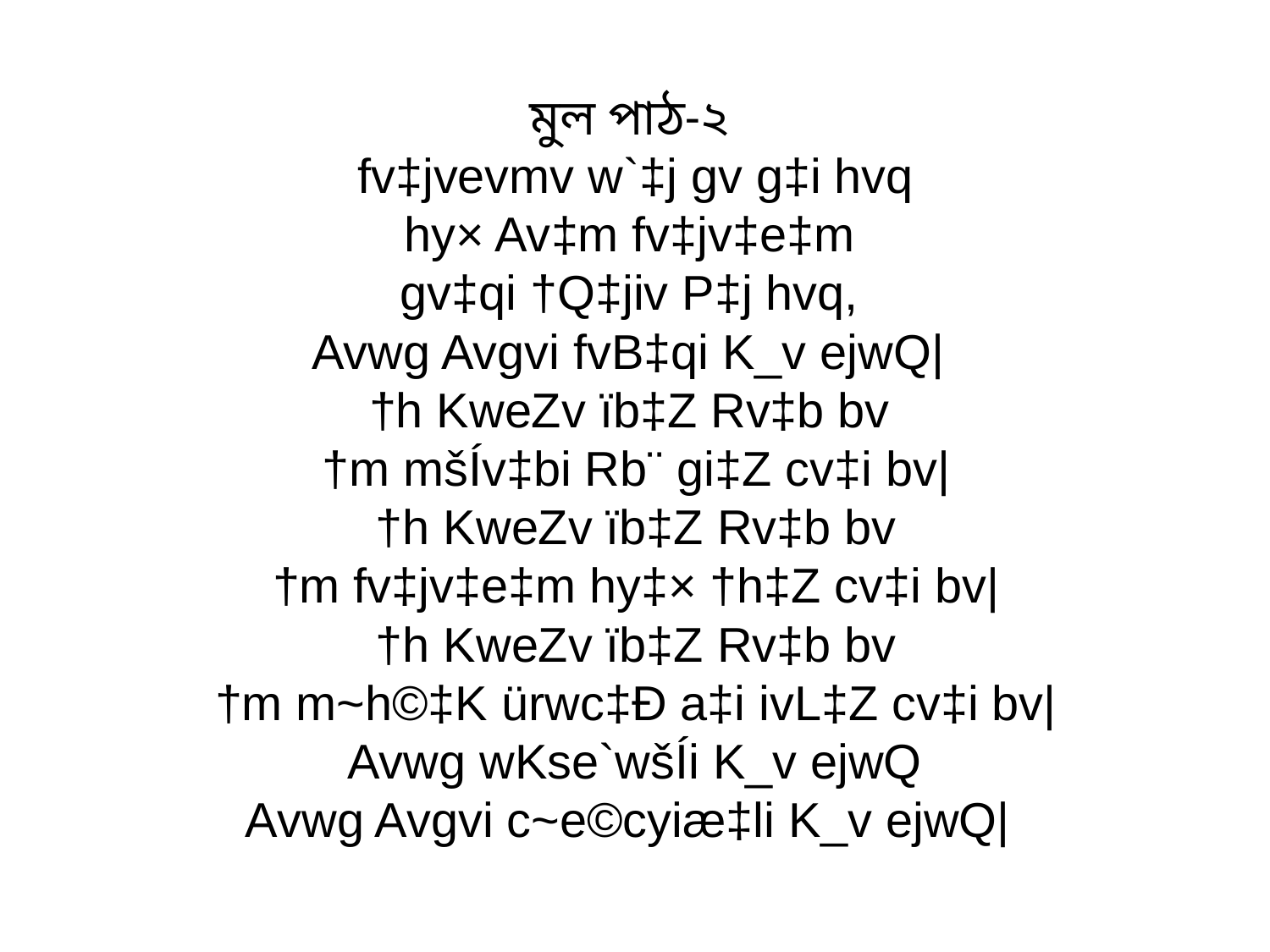

# মুল পাঠ-২ fv‡jvevmv w`‡j gv g‡i hvq hy× Av‡m fv‡jv‡e‡m gv‡qi †Q‡jiv P‡j hvq, Avwg Avgvi fvB‡qi K_v ejwQ| †h KweZv ïb‡Z Rv‡b bv †m mšÍv‡bi Rb¨ gi‡Z cv‡i bv| †h KweZv ïb‡Z Rv‡b bv †m fv‡jv‡e‡m hy‡× †h‡Z cv‡i bv| †h KweZv ïb‡Z Rv‡b bv †m m~h©‡K ürwc‡Ð a‡i ivL‡Z cv‡i bv| Avwg wKse`wšÍi K_v ejwQ Avwg Avgvi c~e©cyiæ‡li K_v ejwQ|